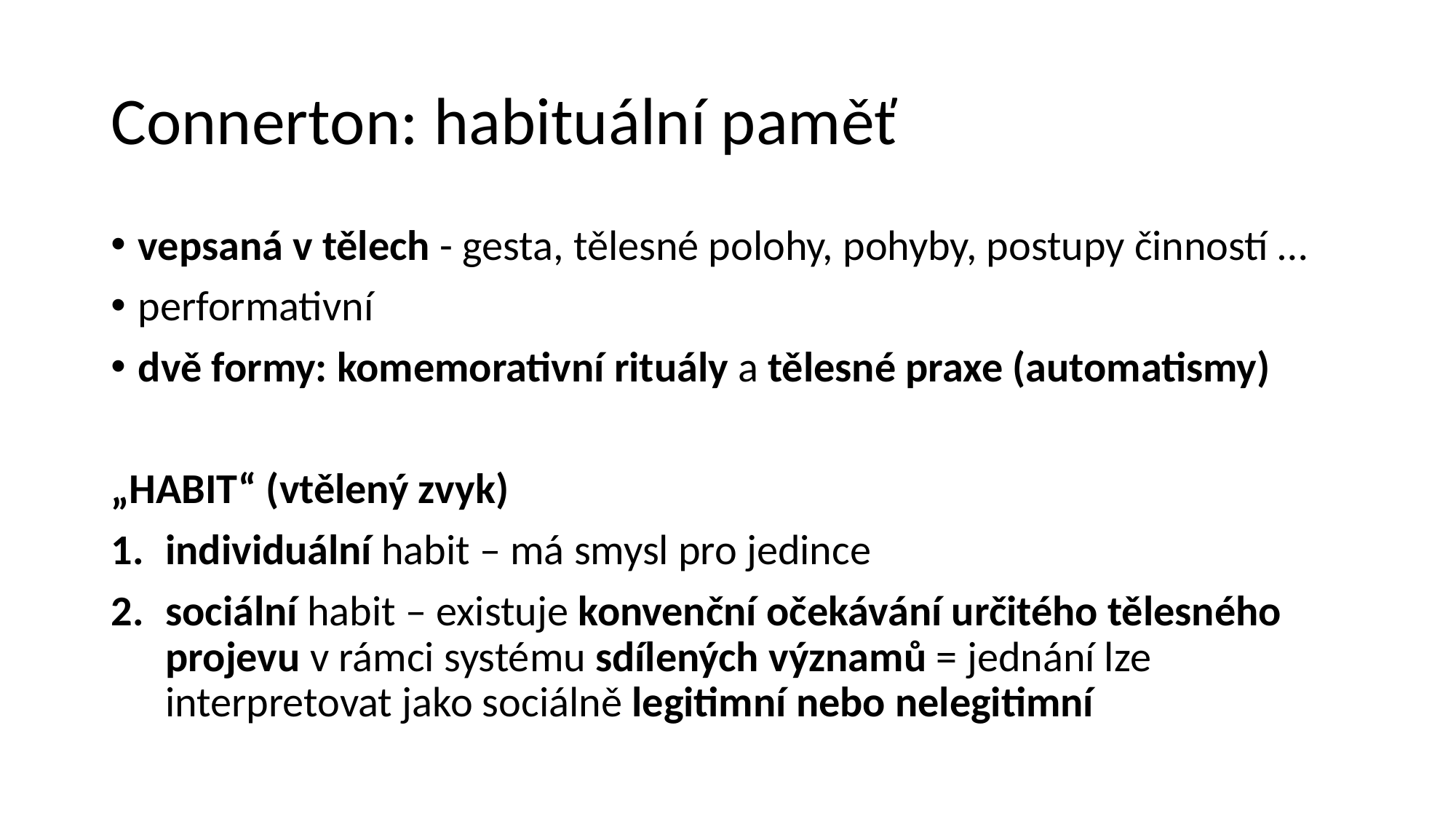

# Connerton: habituální paměť
vepsaná v tělech - gesta, tělesné polohy, pohyby, postupy činností …
performativní
dvě formy: komemorativní rituály a tělesné praxe (automatismy)

„HABIT“ (vtělený zvyk)
individuální habit – má smysl pro jedince
sociální habit – existuje konvenční očekávání určitého tělesného projevu v rámci systému sdílených významů = jednání lze interpretovat jako sociálně legitimní nebo nelegitimní